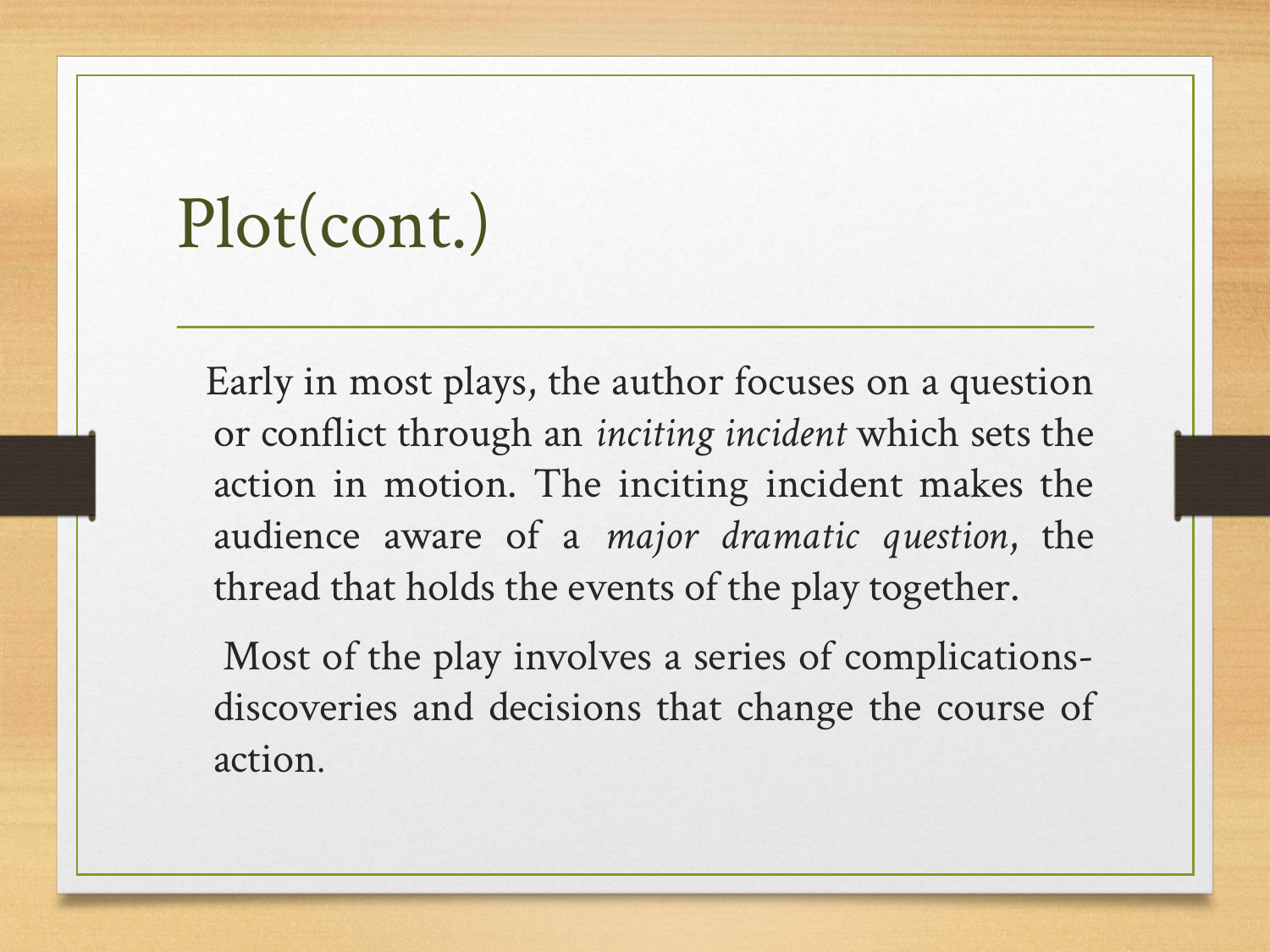

# Plot(cont.)
   Early in most plays, the author focuses on a question or conflict through an inciting incident which sets the action in motion. The inciting incident makes the audience aware of a major dramatic question, the thread that holds the events of the play together.
    Most of the play involves a series of complications-discoveries and decisions that change the course of action.